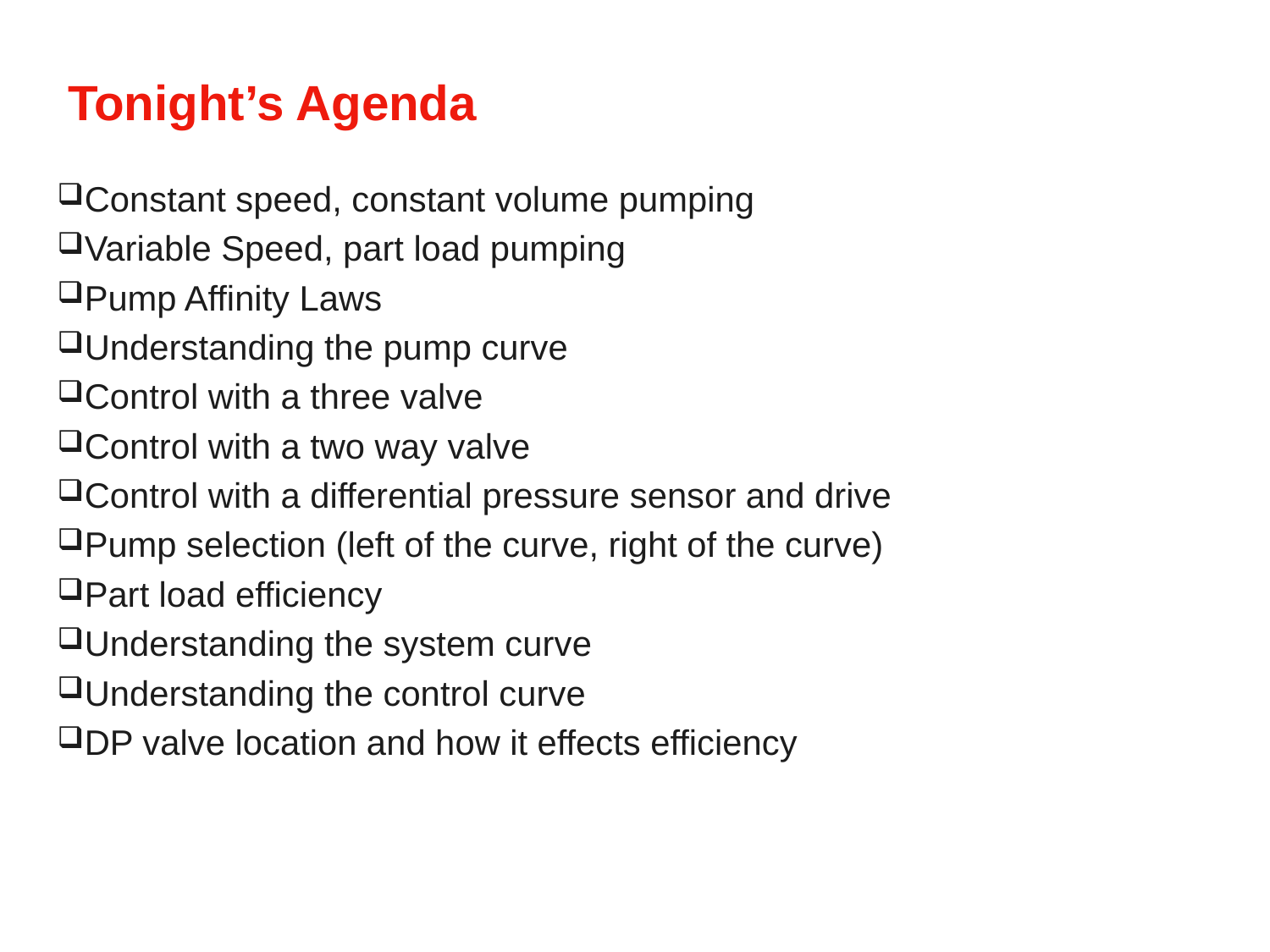

# Tonight’s Agenda
Constant speed, constant volume pumping
Variable Speed, part load pumping
Pump Affinity Laws
Understanding the pump curve
Control with a three valve
Control with a two way valve
Control with a differential pressure sensor and drive
Pump selection (left of the curve, right of the curve)
Part load efficiency
Understanding the system curve
Understanding the control curve
DP valve location and how it effects efficiency